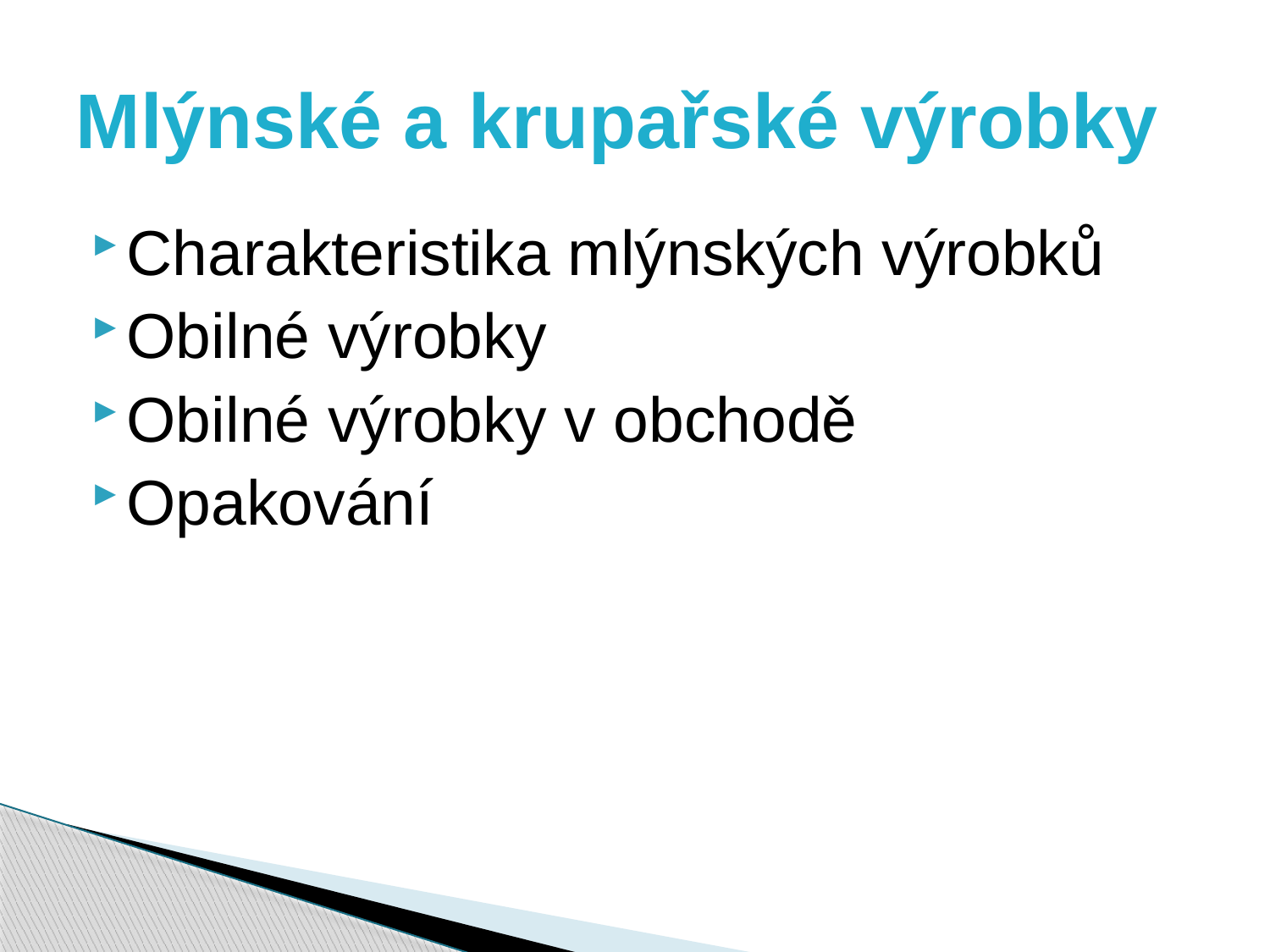

# Mlýnské a krupařské výrobky
Charakteristika mlýnských výrobků
Obilné výrobky
Obilné výrobky v obchodě
Opakování